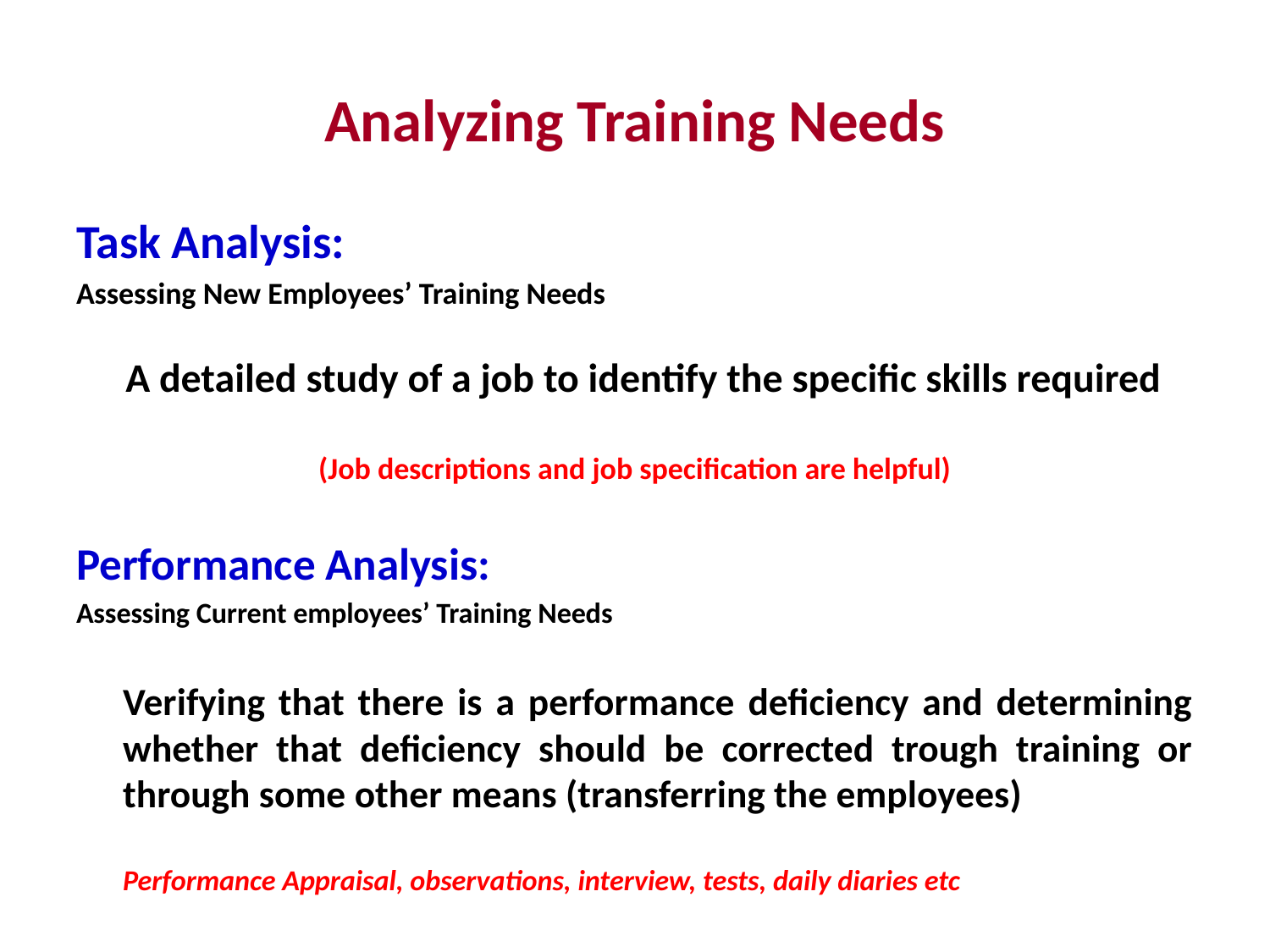

Analyzing Training Needs

Task Analysis:
Assessing New Employees’ Training Needs

	A detailed study of a job to identify the specific skills required

(Job descriptions and job specification are helpful)
Performance Analysis:
Assessing Current employees’ Training Needs

	Verifying that there is a performance deficiency and determining whether that deficiency should be corrected trough training or through some other means (transferring the employees)

	Performance Appraisal, observations, interview, tests, daily diaries etc